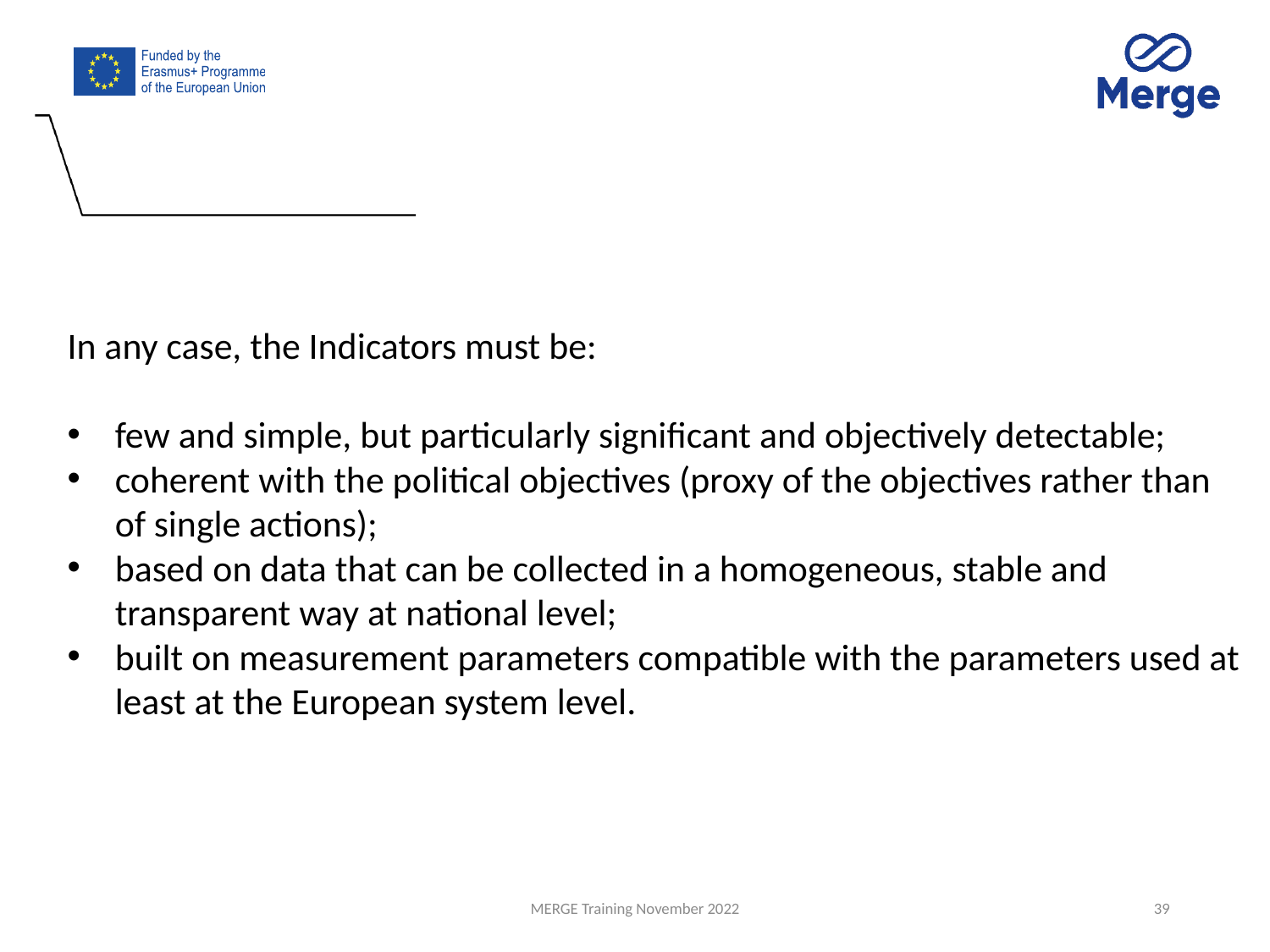

In any case, the Indicators must be:

few and simple, but particularly significant and objectively detectable;
coherent with the political objectives (proxy of the objectives rather than of single actions);
based on data that can be collected in a homogeneous, stable and transparent way at national level;
built on measurement parameters compatible with the parameters used at least at the European system level.
MERGE Training November 2022
39